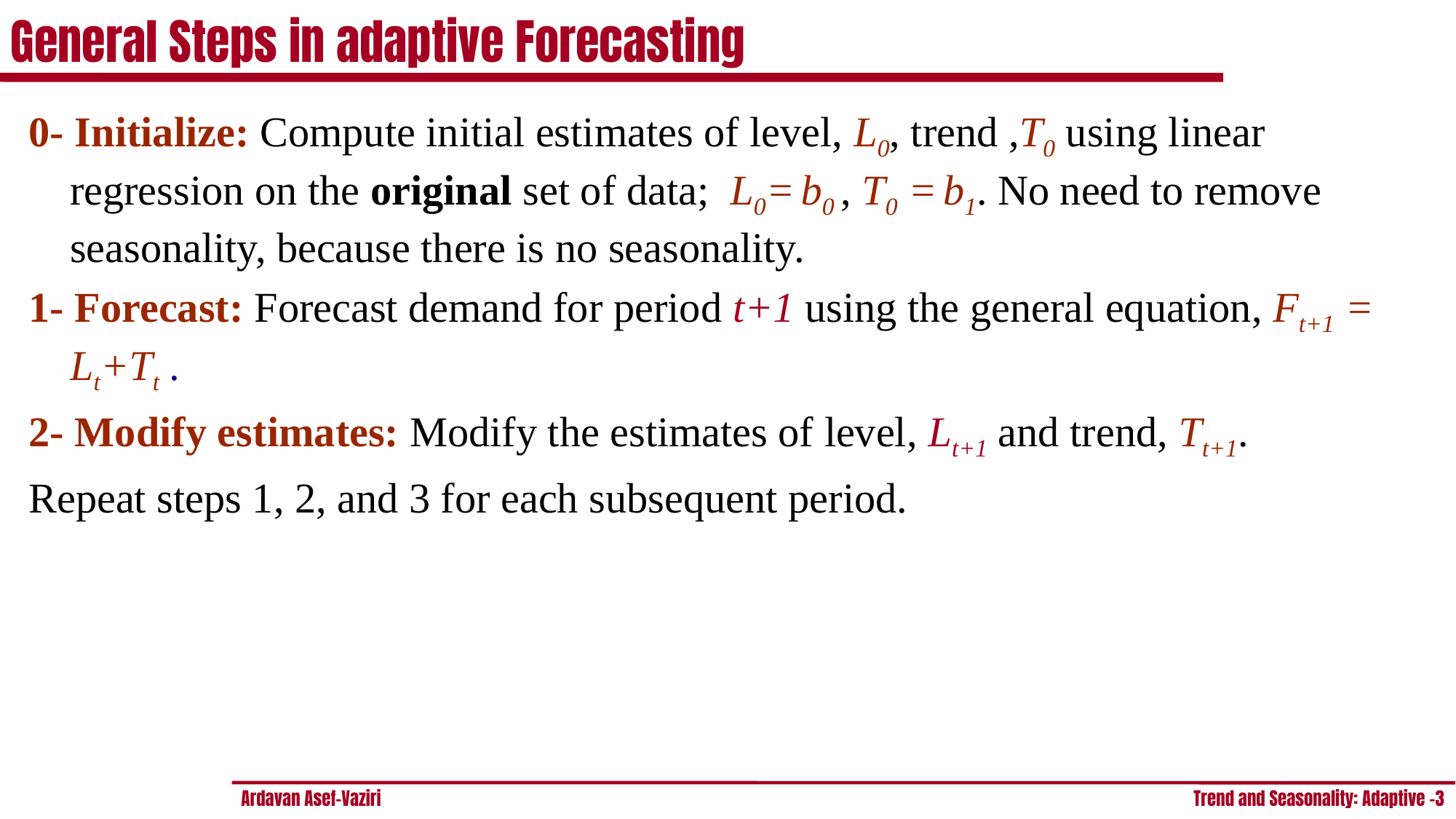

# General Steps in adaptive Forecasting
0- Initialize: Compute initial estimates of level, L0, trend ,T0 using linear regression on the original set of data;  L0= b0 , T0 = b1. No need to remove seasonality, because there is no seasonality.
1- Forecast: Forecast demand for period t+1 using the general equation, Ft+1 = Lt+Tt .
2- Modify estimates: Modify the estimates of level, Lt+1 and trend, Tt+1.
Repeat steps 1, 2, and 3 for each subsequent period.
Trend and Seasonality: Adaptive -3